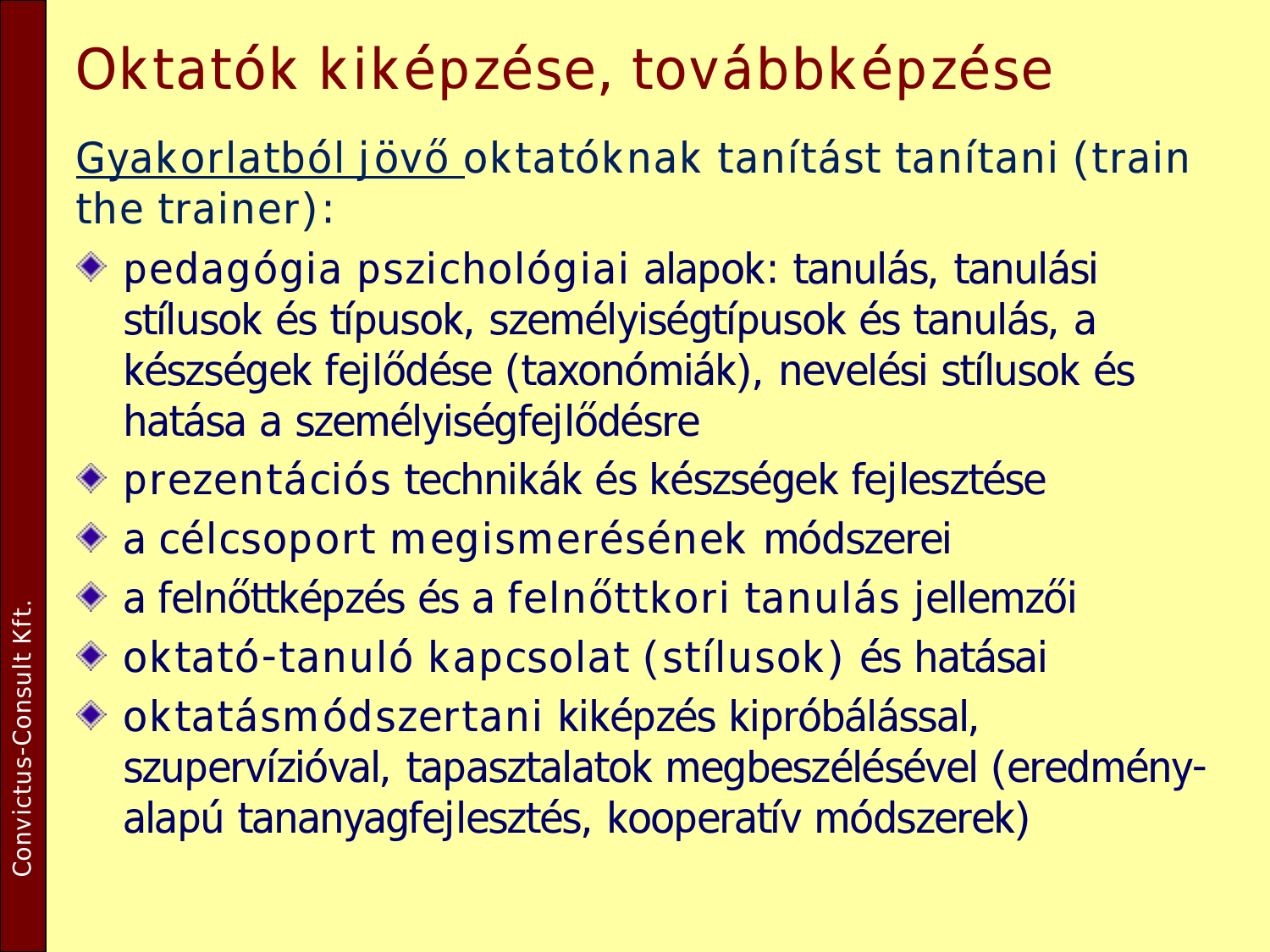

# Oktatók kiképzése, továbbképzése
Gyakorlatból jövő oktatóknak tanítást tanítani (train the trainer):
pedagógia pszichológiai alapok: tanulás, tanulási stílusok és típusok, személyiségtípusok és tanulás, a készségek fejlődése (taxonómiák), nevelési stílusok és hatása a személyiségfejlődésre
prezentációs technikák és készségek fejlesztése
a célcsoport megismerésének módszerei
a felnőttképzés és a felnőttkori tanulás jellemzői
oktató-tanuló kapcsolat (stílusok) és hatásai
oktatásmódszertani kiképzés kipróbálással, szupervízióval, tapasztalatok megbeszélésével (eredmény-alapú tananyagfejlesztés, kooperatív módszerek)